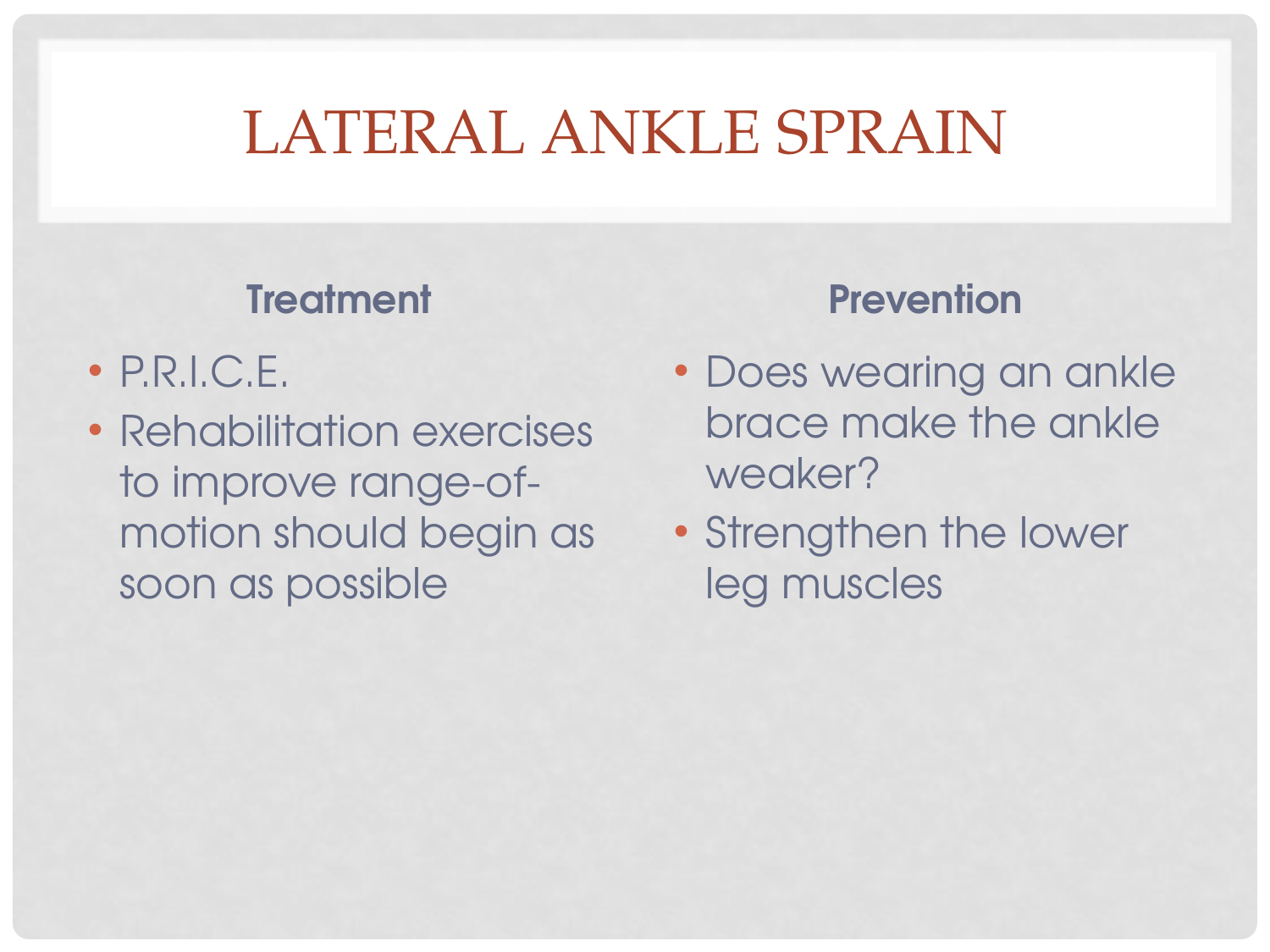

# Lateral Ankle Sprain
Treatment
Prevention
P.R.I.C.E.
Rehabilitation exercises to improve range-of-motion should begin as soon as possible
Does wearing an ankle brace make the ankle weaker?
Strengthen the lower leg muscles